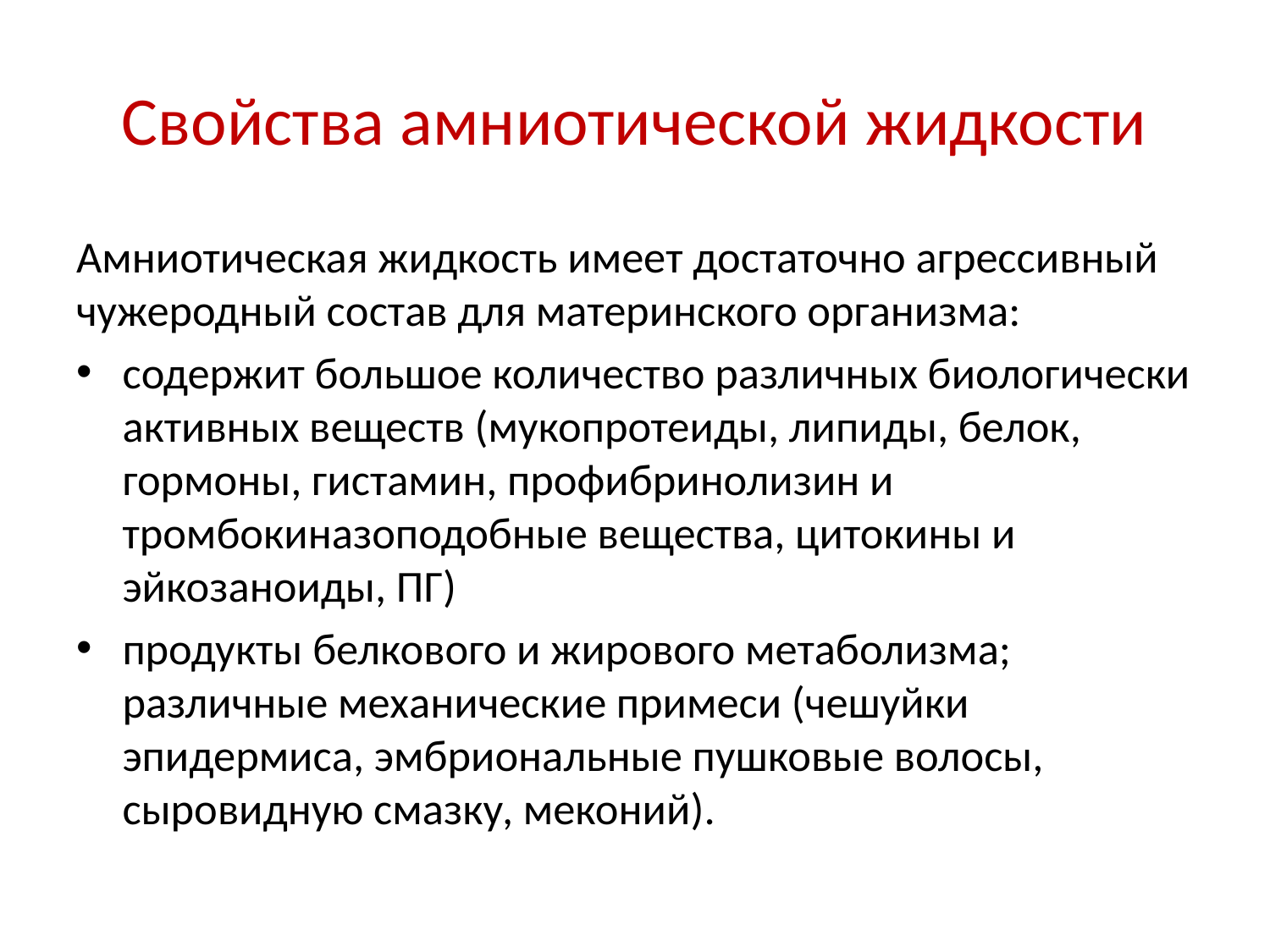

# Свойства амниотической жидкости
Амниотическая жидкость имеет достаточно агрессивный чужеродный состав для материнского организма:
содержит большое количество различных биологически активных веществ (мукопротеиды, липиды, белок, гормоны, гистамин, профибринолизин и тромбокиназоподобные вещества, цитокины и эйкозаноиды, ПГ)
продукты белкового и жирового метаболизма; различные механические примеси (чешуйки эпидермиса, эмбриональные пушковые волосы, сыровидную смазку, меконий).